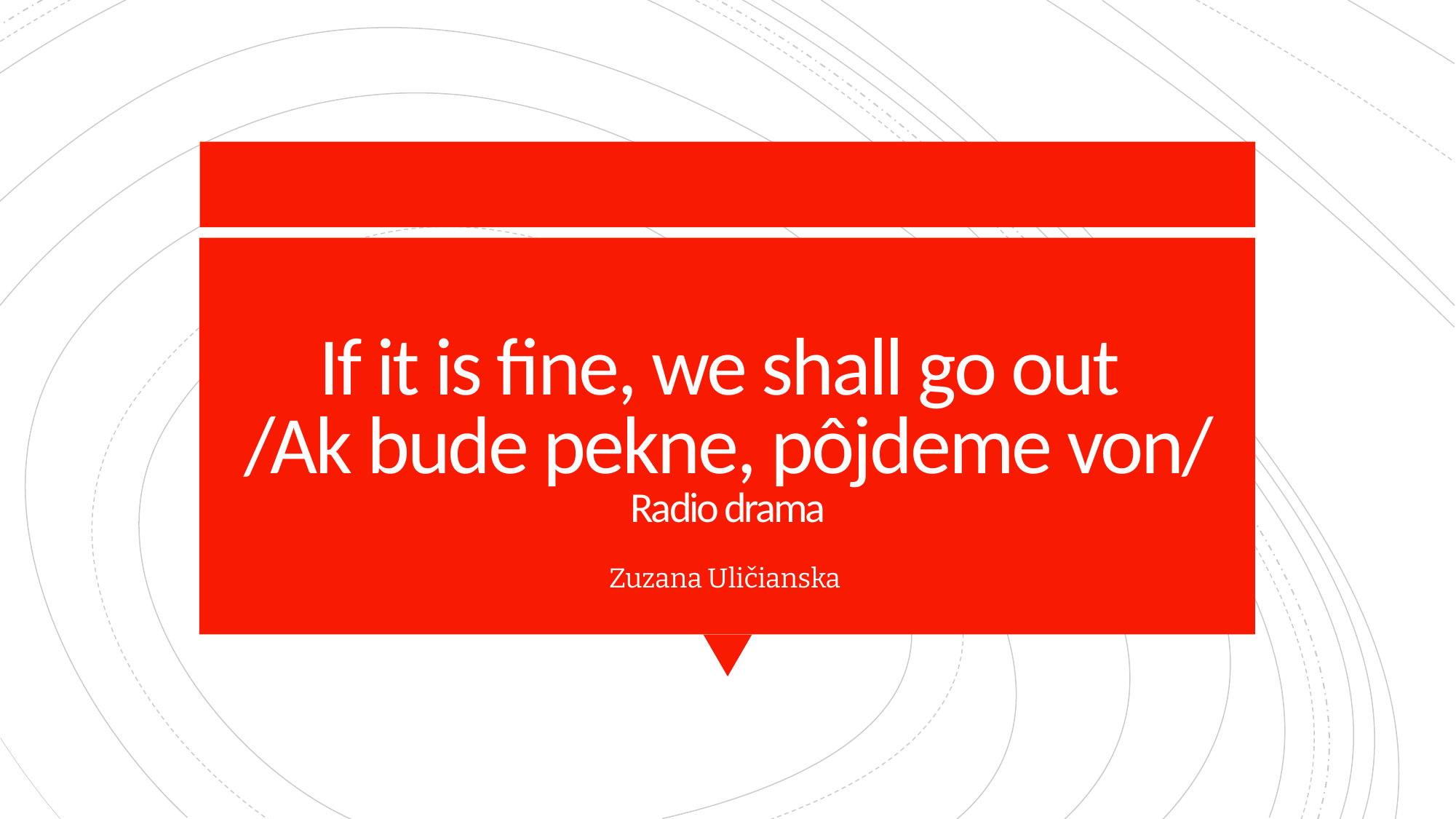

# If it is fine, we shall go out /Ak bude pekne, pôjdeme von/ Radio drama
Zuzana Uličianska